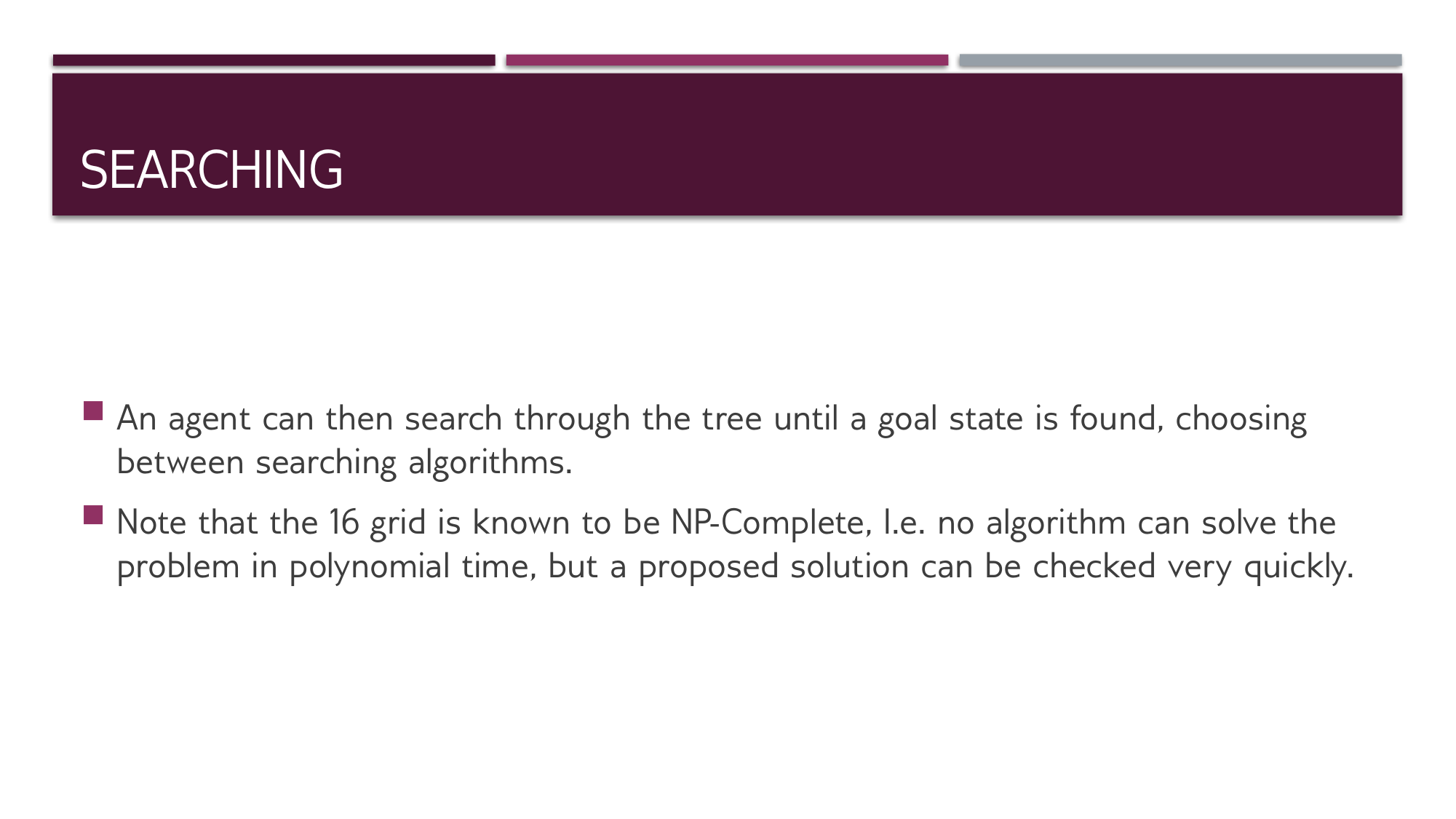

# Searching
An agent can then search through the tree until a goal state is found, choosing between searching algorithms.
Note that the 16 grid is known to be NP-Complete, I.e. no algorithm can solve the problem in polynomial time, but a proposed solution can be checked very quickly.